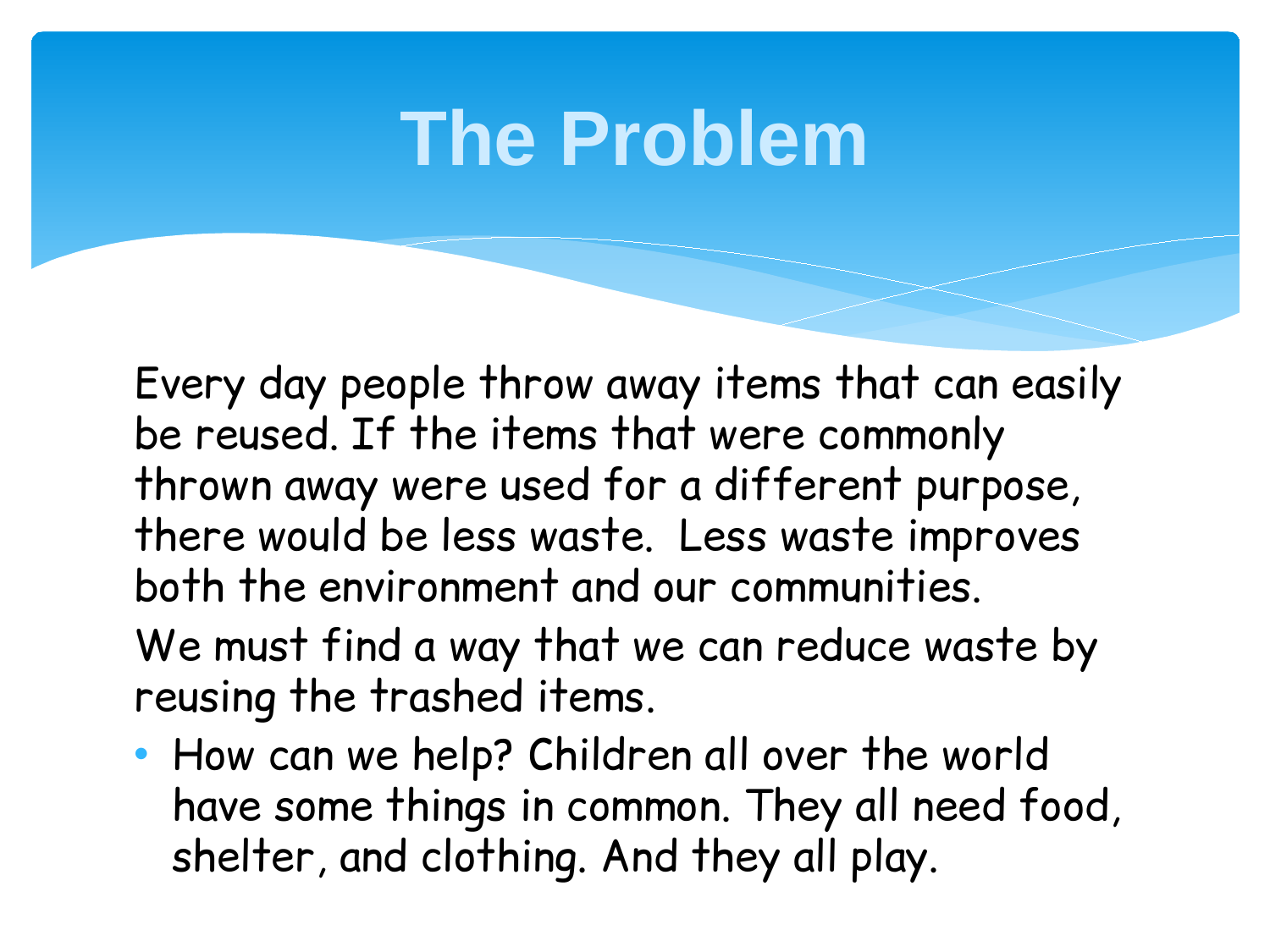

# The Problem
Every day people throw away items that can easily be reused. If the items that were commonly thrown away were used for a different purpose, there would be less waste.  Less waste improves both the environment and our communities.
We must find a way that we can reduce waste by reusing the trashed items.
How can we help? Children all over the world have some things in common. They all need food, shelter, and clothing. And they all play.